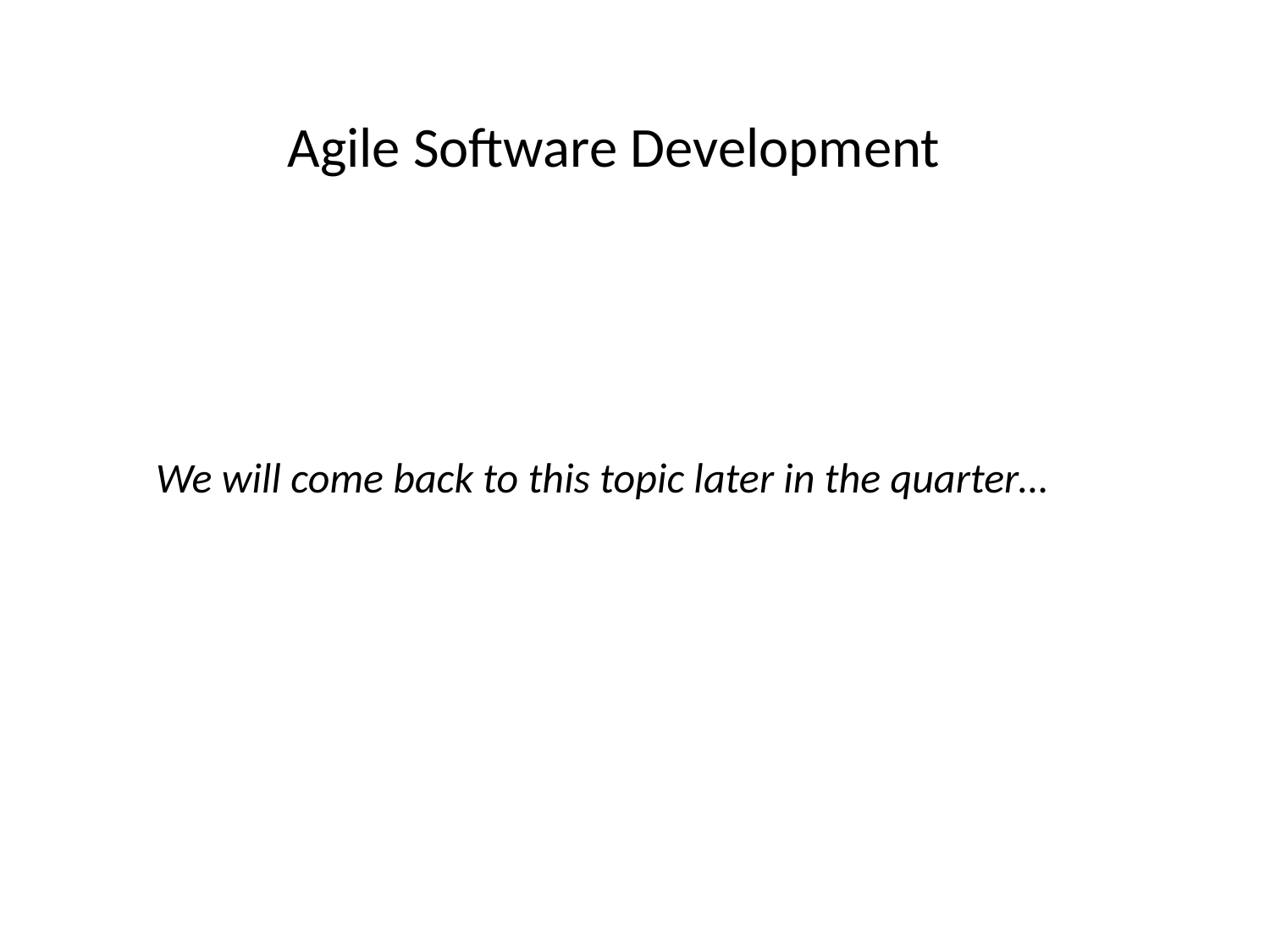

Agile Software Development
We will come back to this topic later in the quarter…